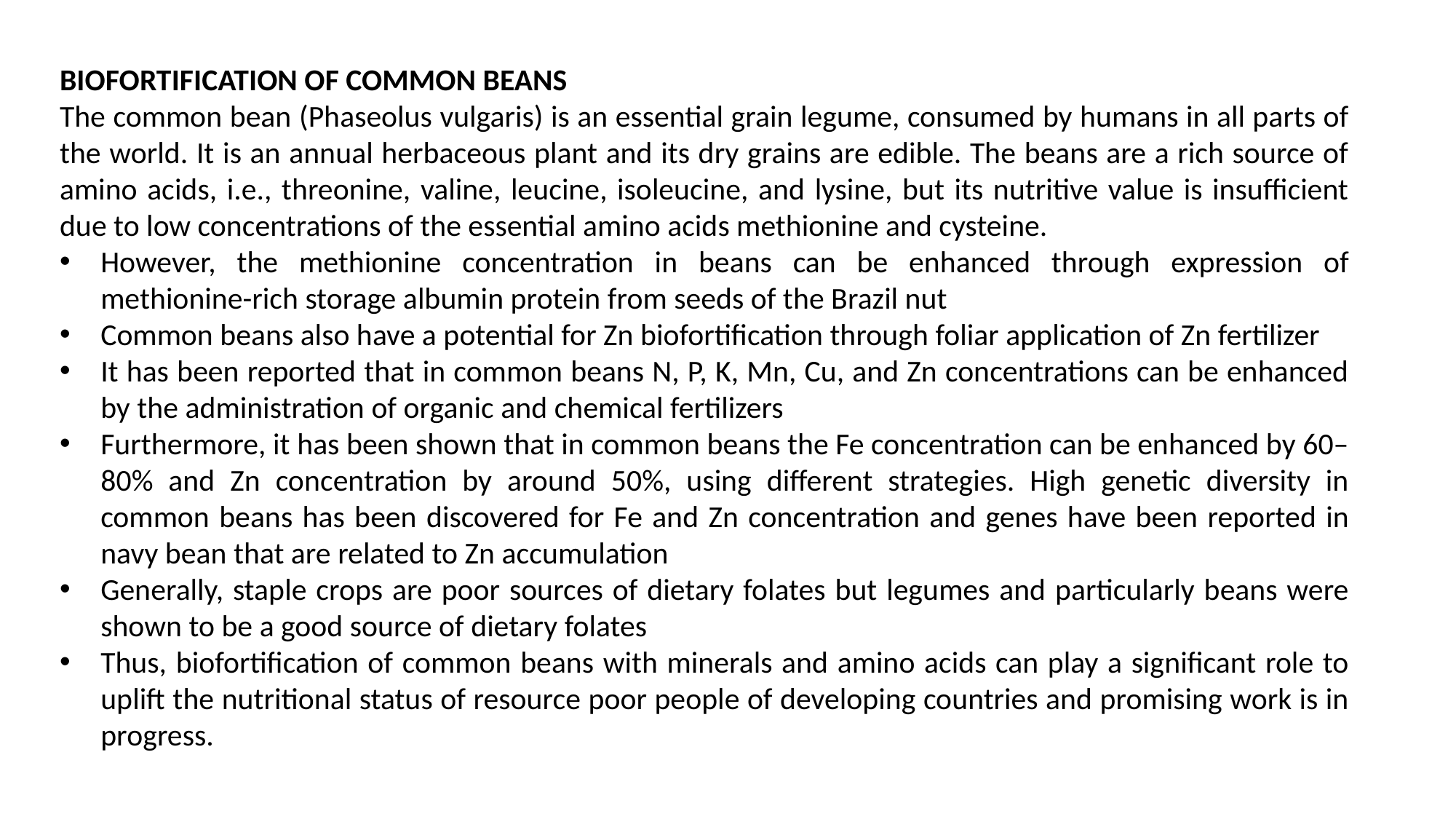

BIOFORTIFICATION OF COMMON BEANS
The common bean (Phaseolus vulgaris) is an essential grain legume, consumed by humans in all parts of the world. It is an annual herbaceous plant and its dry grains are edible. The beans are a rich source of amino acids, i.e., threonine, valine, leucine, isoleucine, and lysine, but its nutritive value is insufficient due to low concentrations of the essential amino acids methionine and cysteine.
However, the methionine concentration in beans can be enhanced through expression of methionine-rich storage albumin protein from seeds of the Brazil nut
Common beans also have a potential for Zn biofortification through foliar application of Zn fertilizer
It has been reported that in common beans N, P, K, Mn, Cu, and Zn concentrations can be enhanced by the administration of organic and chemical fertilizers
Furthermore, it has been shown that in common beans the Fe concentration can be enhanced by 60–80% and Zn concentration by around 50%, using different strategies. High genetic diversity in common beans has been discovered for Fe and Zn concentration and genes have been reported in navy bean that are related to Zn accumulation
Generally, staple crops are poor sources of dietary folates but legumes and particularly beans were shown to be a good source of dietary folates
Thus, biofortification of common beans with minerals and amino acids can play a significant role to uplift the nutritional status of resource poor people of developing countries and promising work is in progress.